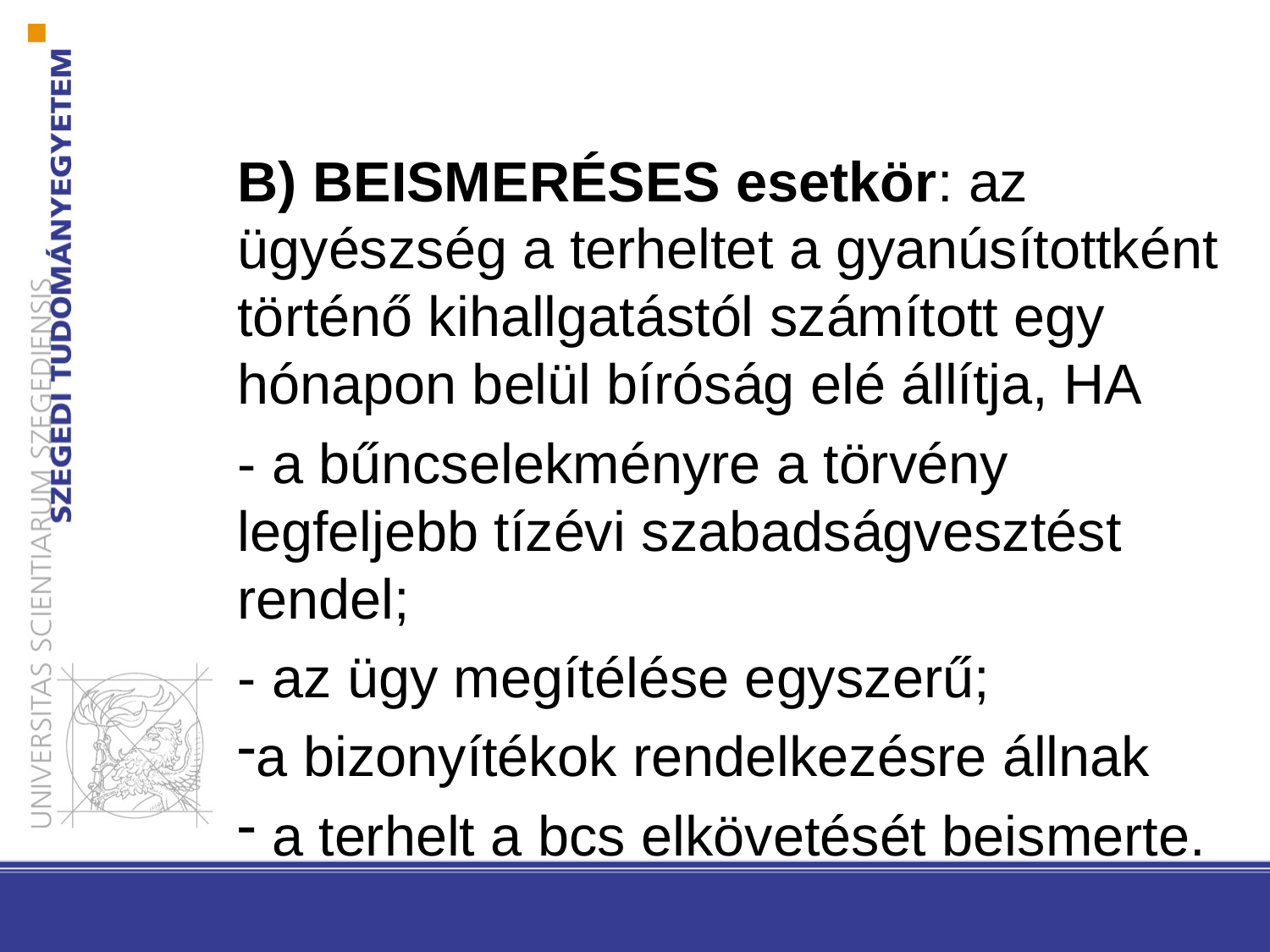

B) BEISMERÉSES esetkör: az ügyészség a terheltet a gyanúsítottként történő kihallgatástól számított egy hónapon belül bíróság elé állítja, HA
- a bűncselekményre a törvény legfeljebb tízévi szabadságvesztést rendel;
- az ügy megítélése egyszerű;
a bizonyítékok rendelkezésre állnak
 a terhelt a bcs elkövetését beismerte.